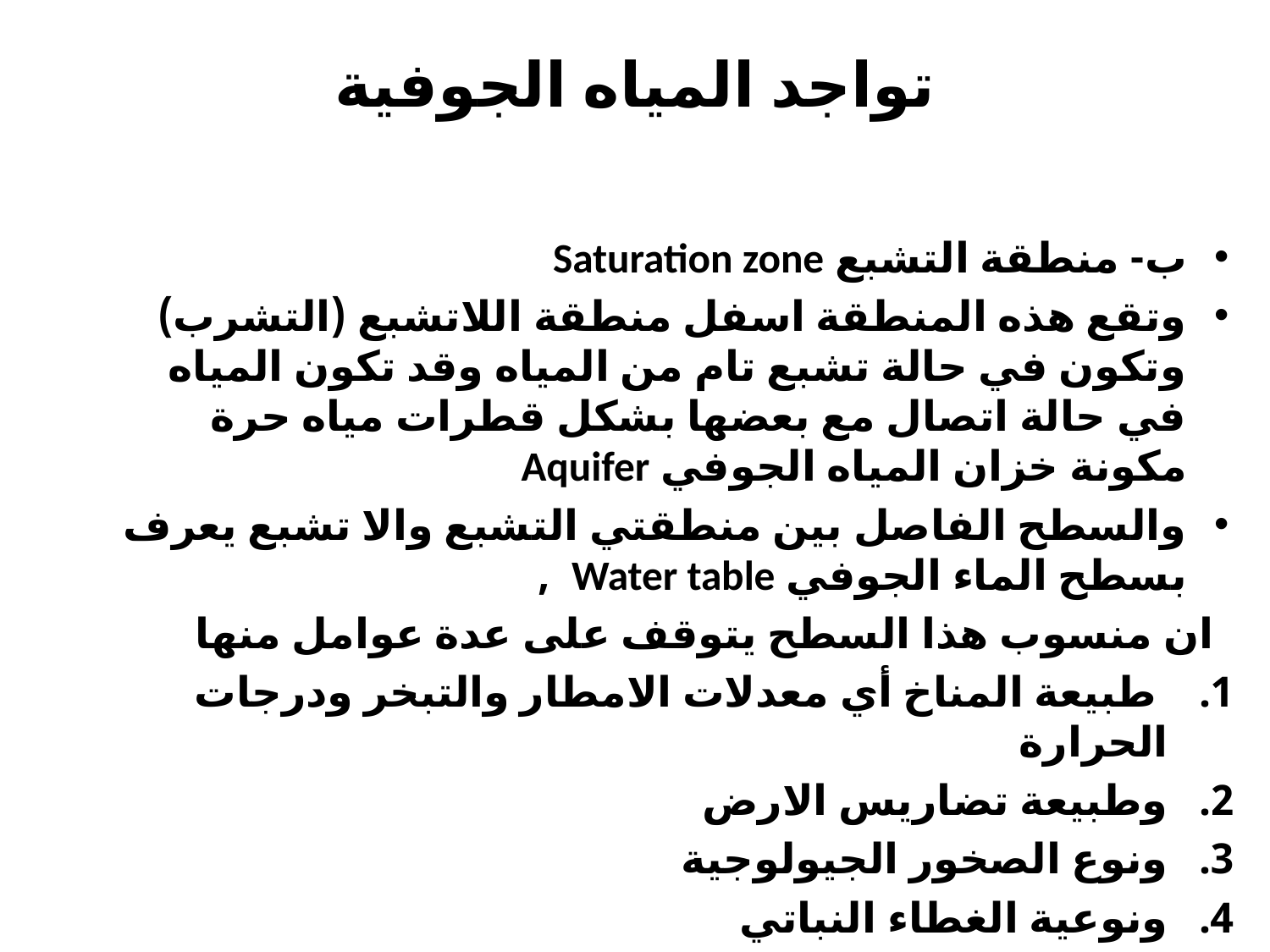

# تواجد المياه الجوفية

ب- منطقة التشبع Saturation zone
وتقع هذه المنطقة اسفل منطقة اللاتشبع (التشرب) وتكون في حالة تشبع تام من المياه وقد تكون المياه في حالة اتصال مع بعضها بشكل قطرات مياه حرة مكونة خزان المياه الجوفي Aquifer
والسطح الفاصل بين منطقتي التشبع والا تشبع يعرف بسطح الماء الجوفي Water table  ,
 ان منسوب هذا السطح يتوقف على عدة عوامل منها
 طبيعة المناخ أي معدلات الامطار والتبخر ودرجات الحرارة
وطبيعة تضاريس الارض
ونوع الصخور الجيولوجية
ونوعية الغطاء النباتي
ونوع الترب في المنطقة